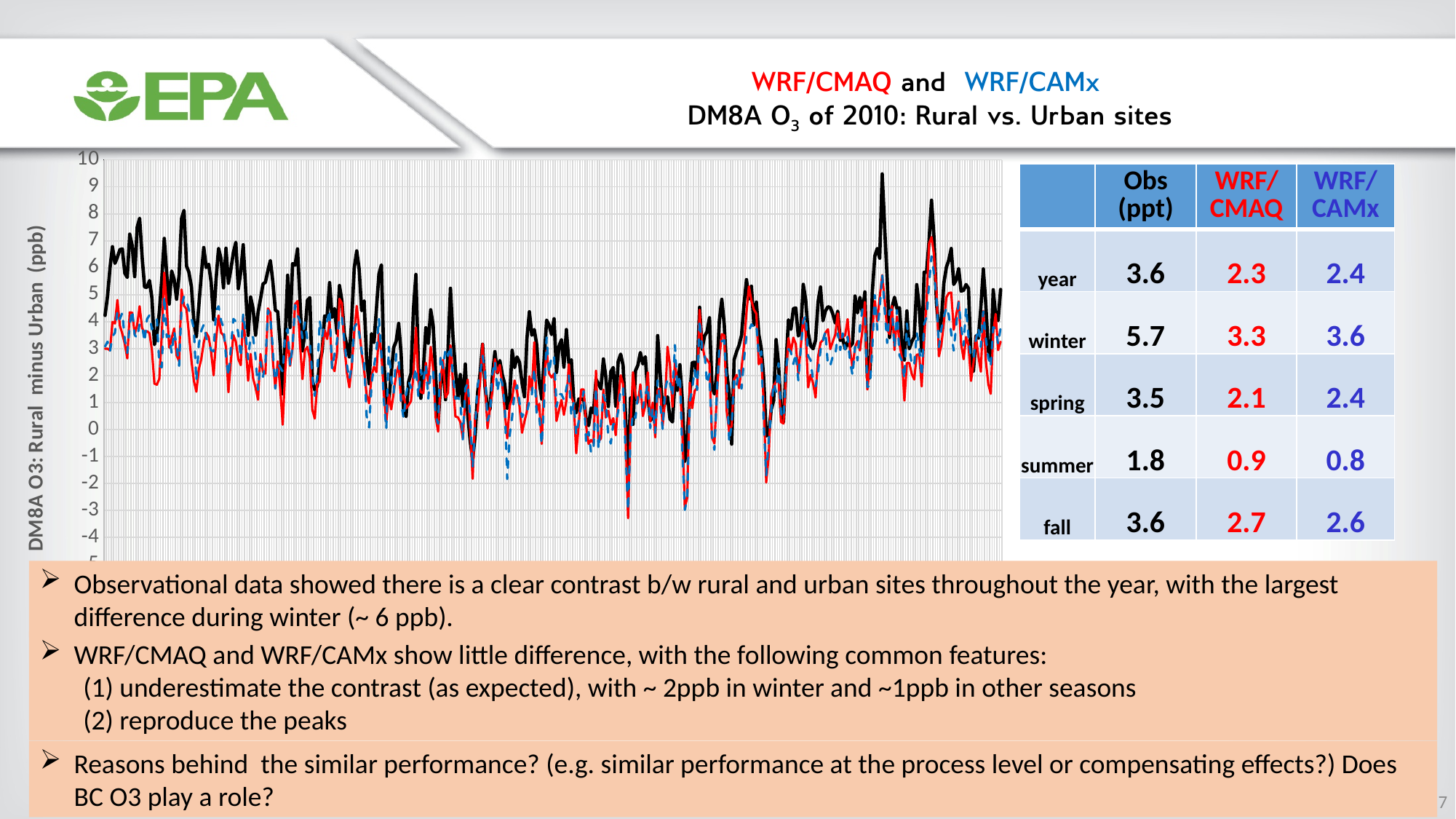

WRF/CMAQ and  WRF/CAMx
DM8A O3 of 2010: Rural vs. Urban sites

### Chart

| Category | Obs | WRF/CMAQ | WRF/CAMx |
|---|---|---|---|
| 1 | 4.2327999999999975 | 2.999500000000001 | 3.0805000000000007 |
| 2 | 4.9548999999999985 | 2.997700000000002 | 3.2592999999999996 |
| 3 | 5.9956 | 2.933 | 2.9018999999999977 |
| 4 | 6.782700000000002 | 3.9913000000000025 | 3.441899999999997 |
| 5 | 6.164900000000003 | 3.9345999999999997 | 3.595299999999998 |
| 6 | 6.3923999999999985 | 4.804100000000002 | 4.393599999999999 |
| 7 | 6.673900000000003 | 3.857000000000003 | 4.099799999999998 |
| 8 | 6.697500000000002 | 3.5504999999999995 | 4.331700000000001 |
| 9 | 5.797799999999999 | 3.174599999999998 | 3.320999999999998 |
| 10 | 5.642000000000003 | 2.6389999999999993 | 2.8384 |
| 11 | 7.246700000000001 | 4.344199999999997 | 3.8912000000000013 |
| 12 | 6.8169 | 4.3321000000000005 | 4.425799999999999 |
| 13 | 5.670900000000003 | 3.5396 | 3.5112999999999985 |
| 14 | 7.498800000000003 | 3.8771999999999984 | 3.3857 |
| 15 | 7.8352 | 4.571200000000001 | 3.9255999999999958 |
| 16 | 6.431699999999999 | 3.7682999999999964 | 3.8791000000000047 |
| 17 | 5.287299999999998 | 3.5975 | 3.254399999999997 |
| 18 | 5.2707000000000015 | 3.6491000000000042 | 4.091999999999995 |
| 19 | 5.524100000000001 | 3.571300000000001 | 4.243100000000002 |
| 20 | 4.8689 | 2.9407999999999994 | 3.7158000000000015 |
| 21 | 3.1523000000000003 | 1.7006999999999977 | 3.933699999999998 |
| 22 | 3.5122 | 1.6633999999999993 | 4.081099999999999 |
| 23 | 4.353300000000001 | 1.8839000000000006 | 2.3789000000000016 |
| 24 | 5.600199999999997 | 3.551599999999997 | 2.3075999999999937 |
| 25 | 7.088100000000001 | 5.821100000000001 | 4.952599999999997 |
| 26 | 5.742899999999999 | 4.583000000000002 | 3.430100000000003 |
| 27 | 4.653600000000001 | 3.035499999999999 | 3.479999999999997 |
| 28 | 5.875800000000002 | 3.389400000000002 | 2.820299999999996 |
| 29 | 5.565500000000004 | 3.7471999999999994 | 3.643799999999999 |
| 30 | 4.8332000000000015 | 2.749799999999997 | 3.118400000000001 |
| 31 | 5.732699999999994 | 2.533200000000001 | 2.362000000000002 |
| 32 | 7.825499999999998 | 5.190200000000001 | 4.5595 |
| 33 | 8.127100000000002 | 4.595199999999998 | 4.9365999999999985 |
| 34 | 6.067300000000003 | 4.465900000000005 | 4.788799999999995 |
| 35 | 5.827500000000001 | 3.5402999999999984 | 4.430300000000003 |
| 36 | 5.2943 | 2.5665000000000013 | 4.144500000000001 |
| 37 | 3.995599999999996 | 1.8049000000000035 | 3.722699999999996 |
| 38 | 3.4472999999999985 | 1.402899999999999 | 1.7931999999999988 |
| 39 | 4.5961 | 2.238900000000001 | 3.160199999999996 |
| 40 | 5.725999999999999 | 2.611100000000004 | 3.6626000000000047 |
| 41 | 6.750499999999999 | 3.226700000000001 | 3.894200000000005 |
| 42 | 6.005200000000002 | 3.5867000000000004 | 3.3810000000000002 |
| 43 | 6.130500000000005 | 3.424999999999997 | 3.2697000000000003 |
| 44 | 5.457799999999999 | 2.866900000000001 | 2.940899999999999 |
| 45 | 4.069400000000002 | 2.0105999999999966 | 2.899799999999999 |
| 46 | 5.5726999999999975 | 3.3393000000000015 | 4.405799999999999 |
| 47 | 6.7194999999999965 | 4.2303 | 4.5700999999999965 |
| 48 | 6.337399999999995 | 3.5950000000000024 | 4.037199999999999 |
| 49 | 5.254800000000003 | 3.4891999999999967 | 3.795099999999998 |
| 50 | 6.724499999999999 | 3.066500000000005 | 2.721599999999995 |
| 51 | 5.426299999999998 | 1.3852000000000046 | 1.9823999999999984 |
| 52 | 5.943300000000001 | 2.556199999999997 | 3.0176000000000016 |
| 53 | 6.563199999999995 | 3.497700000000002 | 4.101999999999997 |
| 54 | 6.944499999999998 | 3.2616999999999976 | 4.011600000000001 |
| 55 | 5.222999999999999 | 2.6119999999999948 | 3.5683000000000007 |
| 56 | 5.842599999999997 | 2.3885000000000005 | 2.676499999999997 |
| 57 | 6.8537000000000035 | 4.159700000000001 | 4.298700000000004 |
| 58 | 5.179099999999998 | 3.088700000000003 | 3.5134000000000043 |
| 59 | 3.4930999999999983 | 1.8103000000000051 | 2.606900000000003 |
| 60 | 4.912200000000006 | 2.8030999999999935 | 3.482599999999998 |
| 61 | 4.4791000000000025 | 1.905300000000004 | 3.4176 |
| 62 | 3.5016999999999996 | 1.5459999999999994 | 2.680900000000001 |
| 63 | 4.3277 | 1.1081000000000003 | 1.4698999999999955 |
| 64 | 4.838500000000003 | 2.8003999999999962 | 2.509999999999998 |
| 65 | 5.396100000000004 | 2.130499999999998 | 1.9546999999999954 |
| 66 | 5.464299999999994 | 2.0707999999999984 | 2.4620999999999995 |
| 67 | 5.902699999999996 | 4.491100000000003 | 4.4217999999999975 |
| 68 | 6.266300000000001 | 4.325899999999997 | 4.160299999999999 |
| 69 | 5.4887000000000015 | 2.5930000000000035 | 2.9727000000000032 |
| 70 | 4.429200000000002 | 1.5363000000000042 | 1.516999999999996 |
| 71 | 4.368300000000005 | 2.527799999999999 | 2.4726 |
| 72 | 3.1069999999999993 | 1.5056000000000012 | 2.3059999999999974 |
| 73 | 1.3230000000000004 | 0.18080000000000496 | 2.1484000000000023 |
| 74 | 3.272200000000005 | 2.144999999999996 | 3.5193999999999974 |
| 75 | 5.7224 | 3.450899999999997 | 3.7340000000000018 |
| 76 | 3.786200000000001 | 2.3658 | 2.373599999999996 |
| 77 | 6.155699999999996 | 3.0216999999999956 | 3.1055999999999955 |
| 78 | 6.096900000000005 | 4.646500000000003 | 4.6175 |
| 79 | 6.6967 | 4.763799999999996 | 4.243900000000004 |
| 80 | 4.785299999999999 | 3.1875 | 4.018999999999998 |
| 81 | 2.920499999999997 | 1.8707999999999956 | 3.3873999999999995 |
| 82 | 3.5733999999999995 | 2.9311000000000007 | 3.9750000000000014 |
| 83 | 4.7896 | 3.063699999999997 | 3.331400000000002 |
| 84 | 4.8889 | 2.6480999999999995 | 3.2904000000000053 |
| 85 | 1.8322000000000003 | 0.7398000000000025 | 1.9588999999999999 |
| 86 | 1.4644000000000048 | 0.40729999999999933 | 1.2501000000000033 |
| 87 | 1.6077000000000012 | 1.6868000000000052 | 1.9954999999999998 |
| 88 | 2.471499999999999 | 1.7759 | 4.053799999999995 |
| 89 | 2.914999999999999 | 3.0260999999999996 | 3.440899999999999 |
| 90 | 4.2109999999999985 | 3.686700000000002 | 3.929400000000001 |
| 91 | 4.186700000000002 | 3.3583 | 4.019500000000001 |
| 92 | 5.4482 | 4.024700000000003 | 4.445399999999999 |
| 93 | 4.1606999999999985 | 2.356200000000001 | 2.2557999999999936 |
| 94 | 4.4853999999999985 | 2.1666999999999987 | 2.8105000000000047 |
| 95 | 3.5731000000000037 | 2.8367000000000004 | 3.2586000000000013 |
| 96 | 5.339599999999997 | 4.847100000000005 | 4.1768 |
| 97 | 4.766600000000004 | 4.677400000000006 | 4.202800000000003 |
| 98 | 3.523600000000002 | 3.1045000000000016 | 3.302199999999999 |
| 99 | 3.123899999999999 | 2.121000000000002 | 2.4251000000000005 |
| 100 | 2.694500000000005 | 1.5655000000000001 | 1.8582000000000036 |
| 101 | 4.130599999999994 | 2.336100000000002 | 2.3440999999999974 |
| 102 | 5.994 | 3.615000000000002 | 3.7881 |
| 103 | 6.6240999999999985 | 4.581699999999998 | 3.9362999999999957 |
| 104 | 5.933199999999999 | 3.746600000000001 | 3.5860999999999947 |
| 105 | 4.408300000000004 | 2.8403000000000063 | 2.8956000000000017 |
| 106 | 4.770299999999999 | 2.2009000000000043 | 2.508099999999999 |
| 107 | 2.6266999999999996 | 1.2854000000000028 | 0.5141999999999953 |
| 108 | 1.6997999999999962 | 0.9720999999999975 | 0.07700000000000529 |
| 109 | 3.5534000000000034 | 1.990799999999993 | 1.671599999999998 |
| 110 | 3.2260999999999953 | 2.3278999999999996 | 2.3359000000000023 |
| 111 | 4.490400000000001 | 2.130499999999998 | 2.9047000000000054 |
| 112 | 5.758099999999999 | 3.555399999999999 | 4.129100000000001 |
| 113 | 6.104199999999999 | 2.809999999999995 | 2.7813000000000017 |
| 114 | 2.618299999999998 | 1.3323999999999998 | 1.1056000000000026 |
| 115 | 0.9772999999999996 | 0.2820999999999998 | 0.01379999999999626 |
| 116 | 1.0167000000000002 | 1.2924000000000007 | 3.072499999999998 |
| 117 | 2.102499999999999 | 0.7469999999999999 | 1.8483000000000018 |
| 118 | 3.0431000000000026 | 1.3695000000000022 | 1.3678999999999988 |
| 119 | 3.2809000000000026 | 2.0745999999999967 | 2.806200000000004 |
| 120 | 3.9348000000000027 | 2.3656000000000006 | 2.637599999999999 |
| 121 | 2.7944999999999993 | 1.054000000000002 | 0.9883999999999986 |
| 122 | 0.6878999999999991 | 1.274000000000001 | 0.4140999999999977 |
| 123 | 0.48089999999999833 | 0.7831000000000046 | 1.286200000000001 |
| 124 | 1.7533999999999992 | 0.9027999999999992 | 1.7937999999999974 |
| 125 | 2.086500000000001 | 1.0571000000000055 | 1.539200000000001 |
| 126 | 4.4604 | 2.0330000000000013 | 1.8059000000000012 |
| 127 | 5.749899999999997 | 3.7834000000000003 | 2.287399999999998 |
| 128 | 2.297699999999999 | 1.7847000000000008 | 1.2113999999999976 |
| 129 | 1.159399999999998 | 1.3866999999999976 | 2.2038999999999973 |
| 130 | 2.1854000000000013 | 1.3474000000000004 | 1.8025999999999982 |
| 131 | 3.774700000000003 | 2.4735000000000014 | 2.406799999999997 |
| 132 | 3.201599999999999 | 1.6907999999999959 | 1.1474999999999937 |
| 133 | 4.439700000000002 | 3.066199999999995 | 2.1910000000000025 |
| 134 | 3.857199999999999 | 2.2415999999999983 | 2.174100000000003 |
| 135 | 2.030000000000001 | 0.44899999999999807 | 0.5410000000000039 |
| 136 | 0.21950000000000358 | -0.07670000000000243 | 0.21589999999999776 |
| 137 | 1.7515999999999963 | 1.8563999999999936 | 2.7545 |
| 138 | 2.3220000000000027 | 2.5856999999999957 | 2.281100000000002 |
| 139 | 1.107999999999997 | 1.1894999999999953 | 3.0063999999999993 |
| 140 | 2.9017000000000053 | 1.3562000000000012 | 2.7297999999999973 |
| 141 | 5.237200000000001 | 3.1229000000000013 | 3.1103999999999985 |
| 142 | 3.460100000000004 | 1.7531000000000034 | 1.9656999999999982 |
| 143 | 2.2348 | 0.4861000000000004 | 1.1390999999999991 |
| 144 | 1.1758999999999986 | 0.4503999999999948 | 1.179300000000005 |
| 145 | 2.037700000000001 | 0.2775999999999996 | 1.084699999999998 |
| 146 | 0.8757000000000019 | -0.3181999999999974 | -0.36779999999999546 |
| 147 | 2.4265000000000043 | 1.1875 | 1.5215000000000032 |
| 148 | 0.5670000000000002 | 1.8472000000000008 | 1.7308000000000021 |
| 149 | -0.44130000000000535 | -0.05749999999999744 | 0.4269999999999996 |
| 150 | -1.1111000000000004 | -1.8253999999999948 | -1.4202000000000012 |
| 151 | -0.2284000000000006 | 0.5468000000000046 | 0.13360000000000127 |
| 152 | 1.3706999999999994 | 0.6853999999999942 | 1.6422000000000025 |
| 153 | 2.053599999999996 | 1.7620999999999967 | 2.0415999999999954 |
| 154 | 3.1593000000000018 | 3.180899999999994 | 2.7409999999999997 |
| 155 | 1.5901000000000067 | 1.6991999999999976 | 2.206399999999995 |
| 156 | 0.8006000000000029 | 0.04339999999999833 | 0.3276000000000039 |
| 157 | 0.7495999999999938 | 0.8001999999999967 | 0.6114000000000033 |
| 158 | 1.9695999999999998 | 1.4093000000000018 | 2.0552999999999955 |
| 159 | 2.889000000000003 | 2.6126000000000005 | 2.543199999999999 |
| 160 | 2.103199999999994 | 2.1036 | 1.3974000000000046 |
| 161 | 2.556600000000003 | 2.3945000000000007 | 1.9787000000000035 |
| 162 | 2.0337999999999994 | 1.6659000000000006 | 1.6998999999999995 |
| 163 | 1.6876999999999995 | 0.6749999999999972 | 0.9298000000000002 |
| 164 | 0.7811999999999983 | -0.3290000000000006 | -1.8368000000000038 |
| 165 | 1.1606999999999985 | 0.8773999999999944 | -0.21050000000000324 |
| 166 | 2.9375 | 1.1385999999999967 | 0.47050000000000125 |
| 167 | 2.3008000000000024 | 1.817699999999995 | 1.4116 |
| 168 | 2.6888999999999967 | 1.4117000000000033 | 1.6394999999999982 |
| 169 | 2.4814000000000007 | 0.8569999999999993 | 1.0004999999999953 |
| 170 | 1.7319999999999993 | -0.1203000000000003 | 0.4625000000000057 |
| 171 | 1.218199999999996 | 0.2950000000000017 | 0.6528999999999954 |
| 172 | 3.3693000000000026 | 0.6746000000000052 | 0.6073000000000022 |
| 173 | 4.365899999999996 | 1.9746000000000024 | 1.0740999999999943 |
| 174 | 3.4990000000000023 | 1.4292999999999978 | 1.2779999999999987 |
| 175 | 3.7060999999999993 | 3.2364999999999995 | 2.2700999999999993 |
| 176 | 3.1277000000000044 | 0.690100000000001 | 0.4849000000000032 |
| 177 | 1.7890000000000015 | 0.954500000000003 | 0.5165000000000006 |
| 178 | 1.130200000000002 | -0.531400000000005 | -0.5574000000000012 |
| 179 | 2.6370000000000005 | 1.9025999999999996 | 1.0480000000000018 |
| 180 | 4.057000000000002 | 2.939399999999999 | 3.413499999999999 |
| 181 | 3.868400000000001 | 2.0771999999999977 | 2.0854 |
| 182 | 3.523299999999999 | 1.9328999999999965 | 2.756299999999996 |
| 183 | 4.108899999999998 | 2.066600000000001 | 2.7209999999999965 |
| 184 | 2.117600000000003 | 0.3183000000000007 | 0.8370999999999995 |
| 185 | 3.095099999999995 | 0.7241 | 1.3108000000000004 |
| 186 | 3.331000000000003 | 1.0937999999999946 | 1.313200000000002 |
| 187 | 2.313200000000002 | 0.545899999999996 | 1.106100000000005 |
| 188 | 3.7064999999999984 | 1.0681999999999974 | 1.5168999999999997 |
| 189 | 2.4731000000000023 | 2.4185000000000016 | 2.005499999999998 |
| 190 | 2.5859999999999985 | 1.2253000000000043 | 0.4965000000000046 |
| 191 | 1.0298000000000016 | 0.9774000000000029 | 1.0117999999999938 |
| 192 | 0.6182000000000016 | -0.8783999999999992 | -0.19830000000000325 |
| 193 | 1.130500000000005 | 0.16900000000000404 | 0.30040000000000333 |
| 194 | 1.116100000000003 | 1.4861999999999966 | 0.8637000000000015 |
| 195 | 1.1400000000000006 | 1.4861999999999966 | 1.4215000000000018 |
| 196 | 0.35829999999999984 | 0.14059999999999917 | -0.47569999999999624 |
| 197 | 0.1459999999999937 | -0.5302999999999969 | -0.08790000000000475 |
| 198 | 0.7978999999999985 | -0.38769999999999527 | -0.8684000000000012 |
| 199 | 0.6151999999999944 | -0.49910000000000565 | -0.726700000000001 |
| 200 | 1.8676999999999992 | 2.1820999999999984 | 1.5651999999999973 |
| 201 | 1.6953999999999994 | -0.45170000000000243 | -0.7331999999999965 |
| 202 | 1.5112999999999985 | -0.32629999999999626 | 0.1858000000000004 |
| 203 | 2.6167000000000016 | 1.4802999999999997 | 1.2950000000000017 |
| 204 | 1.9435000000000002 | 0.44780000000000086 | 1.0223000000000013 |
| 205 | 0.8566000000000003 | 0.6972999999999985 | -0.24920000000000186 |
| 206 | 2.1450999999999993 | 0.18820000000000192 | -0.5182000000000002 |
| 207 | 2.3008999999999986 | 0.4187999999999974 | 0.20400000000000063 |
| 208 | 0.8673000000000002 | -0.20770000000000266 | 0.20000000000000284 |
| 209 | 2.5135000000000005 | 1.0608000000000004 | 0.6798999999999964 |
| 210 | 2.794800000000002 | 2.011899999999997 | 1.5401000000000025 |
| 211 | 2.3723000000000027 | 1.6886999999999972 | 1.5473999999999961 |
| 212 | 0.4568000000000012 | -0.2565000000000026 | -0.8290999999999968 |
| 213 | -1.6262999999999934 | -3.288499999999999 | -2.998100000000001 |
| 214 | 1.1731999999999942 | 0.1548000000000016 | -0.20989999999999753 |
| 215 | 0.192699999999995 | 2.1222999999999956 | 0.6073999999999984 |
| 216 | 2.172699999999999 | 1.2773000000000039 | 0.4311999999999969 |
| 217 | 2.3949 | 1.0015 | 1.2453999999999965 |
| 218 | 2.8532999999999973 | 1.6739999999999995 | 1.483699999999999 |
| 219 | 2.433800000000005 | 0.501100000000001 | 0.807699999999997 |
| 220 | 2.6982 | 0.8956000000000017 | 1.279199999999996 |
| 221 | 1.3718000000000004 | 2.1225000000000023 | 1.6568999999999932 |
| 222 | 0.32629999999999626 | 0.2927999999999997 | 0.05239999999999867 |
| 223 | 0.4661000000000044 | 0.9993000000000052 | 0.7850999999999999 |
| 224 | 0.6920000000000002 | -0.2886000000000024 | -0.12809999999999633 |
| 225 | 3.4836000000000027 | 1.459299999999999 | 1.8245000000000005 |
| 226 | 2.0703999999999994 | 1.517799999999994 | 1.0039000000000016 |
| 227 | 0.7976000000000028 | 0.13339999999999463 | 0.02190000000000225 |
| 228 | 0.983399999999996 | 1.0667999999999935 | 1.4340000000000046 |
| 229 | 1.2134 | 3.0674999999999955 | 1.9091999999999985 |
| 230 | 0.3917999999999964 | 2.3966999999999956 | 1.7291999999999987 |
| 231 | 0.2838999999999956 | 0.842800000000004 | 1.2306000000000026 |
| 232 | 1.7792999999999992 | 2.498199999999997 | 3.132100000000001 |
| 233 | 1.4485000000000028 | 1.722299999999997 | 1.512900000000002 |
| 234 | 2.401900000000005 | 1.7923000000000044 | 2.0197000000000003 |
| 235 | 1.0895999999999972 | -0.03790000000000049 | -0.7641999999999953 |
| 236 | -1.1753 | -2.8795999999999964 | -2.9816000000000003 |
| 237 | -0.27879999999999683 | -2.5183000000000035 | -2.544699999999999 |
| 238 | 1.207499999999996 | 1.7385999999999981 | 1.0390000000000015 |
| 239 | 2.479300000000002 | 0.7953000000000046 | 1.5037999999999982 |
| 240 | 2.4953999999999965 | 1.4288999999999987 | 2.223700000000001 |
| 241 | 2.0308999999999955 | 1.556999999999995 | 1.4680999999999997 |
| 242 | 4.536000000000001 | 4.439999999999998 | 4.0685 |
| 243 | 2.9812999999999974 | 3.209600000000002 | 3.0152 |
| 244 | 3.4664 | 2.6875 | 2.8863000000000056 |
| 245 | 3.6285999999999987 | 2.5934000000000026 | 1.6891999999999996 |
| 246 | 4.143000000000001 | 2.4467 | 2.0645999999999987 |
| 247 | 1.5947999999999993 | -0.2890999999999977 | -0.22739999999999583 |
| 248 | 1.3207000000000022 | -0.5138000000000034 | -0.7534999999999954 |
| 249 | 2.102800000000002 | 1.3391999999999982 | 1.3778000000000006 |
| 250 | 4.0428 | 2.6636999999999986 | 3.0009999999999977 |
| 251 | 4.827400000000004 | 3.5351 | 3.277699999999996 |
| 252 | 3.877299999999998 | 3.4986999999999995 | 3.310699999999997 |
| 253 | 2.118299999999998 | 0.6805999999999983 | 1.7244000000000028 |
| 254 | 1.3414000000000001 | -0.09539999999999793 | -0.46750000000000114 |
| 255 | -0.5389000000000053 | 0.1477000000000004 | 0.18599999999999994 |
| 256 | 2.5884 | 1.8605000000000018 | 1.8631000000000029 |
| 257 | 2.8885000000000005 | 2.0249999999999986 | 1.638300000000001 |
| 258 | 3.1306999999999974 | 1.5358000000000018 | 2.225200000000001 |
| 259 | 3.493000000000002 | 2.2768000000000015 | 1.5175999999999945 |
| 260 | 4.636499999999998 | 3.128 | 2.6051999999999964 |
| 261 | 5.5589999999999975 | 4.337699999999998 | 3.497399999999999 |
| 262 | 4.8384 | 5.306899999999999 | 3.658999999999999 |
| 263 | 5.314399999999999 | 4.774299999999997 | 3.8982000000000028 |
| 264 | 3.8857 | 4.449099999999994 | 3.8137000000000043 |
| 265 | 4.7254000000000005 | 4.291400000000003 | 3.9125000000000014 |
| 266 | 3.5290999999999997 | 2.4221000000000004 | 2.6844000000000037 |
| 267 | 2.990400000000001 | 2.6433999999999997 | 2.899700000000003 |
| 268 | 1.8918999999999997 | 0.9810000000000016 | 0.25319999999999965 |
| 269 | -0.23560000000000514 | -1.9627999999999943 | -1.7087000000000003 |
| 270 | -0.17770000000000152 | -0.9825999999999979 | -0.4440000000000026 |
| 271 | 0.7330999999999932 | 1.231900000000003 | 0.6817000000000064 |
| 272 | 1.0735000000000028 | 1.6238000000000028 | 1.7242000000000033 |
| 273 | 3.333999999999996 | 1.7793999999999954 | 1.3981999999999957 |
| 274 | 2.4258000000000024 | 1.9254000000000033 | 2.460100000000004 |
| 275 | 0.6241000000000057 | 0.27940000000000254 | 0.5955999999999975 |
| 276 | 0.2709999999999937 | 0.221899999999998 | 0.41799999999999926 |
| 277 | 2.3323 | 1.8855999999999966 | 2.208299999999994 |
| 278 | 4.067 | 3.388999999999996 | 2.9857999999999976 |
| 279 | 3.716000000000001 | 2.880200000000002 | 2.8706999999999994 |
| 280 | 4.4848 | 3.406500000000001 | 2.4298999999999964 |
| 281 | 4.505000000000003 | 3.1679999999999993 | 2.8237999999999985 |
| 282 | 3.471899999999998 | 2.0578999999999965 | 1.8228000000000009 |
| 283 | 3.6240999999999985 | 3.0442000000000036 | 2.980400000000003 |
| 284 | 5.381900000000002 | 4.127600000000001 | 4.012799999999999 |
| 285 | 4.807099999999998 | 3.611699999999999 | 4.223800000000004 |
| 286 | 3.594700000000003 | 1.5637000000000043 | 2.7254999999999967 |
| 287 | 3.106500000000004 | 2.0268000000000015 | 2.571800000000003 |
| 288 | 2.9968999999999966 | 1.7109999999999985 | 1.790300000000002 |
| 289 | 3.317 | 1.1862999999999957 | 1.6041999999999987 |
| 290 | 4.722299999999997 | 2.6864999999999952 | 2.1021 |
| 291 | 5.284800000000004 | 3.2220000000000013 | 2.958200000000005 |
| 292 | 4.034999999999997 | 3.3202 | 3.297399999999996 |
| 293 | 4.396099999999997 | 3.5904999999999987 | 3.6503999999999976 |
| 294 | 4.5534000000000034 | 3.716300000000004 | 2.357199999999999 |
| 295 | 4.5201999999999956 | 2.9847000000000037 | 2.3751000000000033 |
| 296 | 4.2805000000000035 | 3.2699 | 2.7301 |
| 297 | 3.949000000000005 | 3.522500000000001 | 2.7176000000000045 |
| 298 | 4.389800000000005 | 4.3035 | 3.5683000000000007 |
| 299 | 3.3043000000000013 | 3.3896000000000015 | 2.947800000000001 |
| 300 | 3.3705 | 3.4238 | 3.5679000000000016 |
| 301 | 2.997799999999998 | 3.502899999999997 | 2.9739000000000004 |
| 302 | 3.243699999999997 | 4.093699999999998 | 3.441600000000001 |
| 303 | 3.073900000000002 | 2.9373999999999967 | 2.498100000000001 |
| 304 | 3.1994999999999933 | 2.2772999999999968 | 2.0064999999999955 |
| 305 | 4.949399999999997 | 3.0512999999999977 | 3.0673999999999992 |
| 306 | 4.328700000000001 | 3.2773000000000003 | 2.564300000000003 |
| 307 | 4.900500000000001 | 2.933500000000002 | 3.8156 |
| 308 | 4.3125000000000036 | 3.6967 | 4.456299999999999 |
| 309 | 5.103200000000001 | 4.728400000000001 | 4.310400000000001 |
| 310 | 1.9044999999999987 | 1.4832999999999998 | 1.5764999999999958 |
| 311 | 1.9173000000000044 | 2.328400000000002 | 1.6203000000000003 |
| 312 | 5.084900000000005 | 3.6441000000000017 | 3.0245000000000033 |
| 313 | 6.433399999999999 | 4.763999999999996 | 4.987499999999997 |
| 314 | 6.714400000000005 | 4.014899999999997 | 3.697800000000001 |
| 315 | 6.358500000000003 | 4.8962999999999965 | 4.472300000000001 |
| 316 | 9.480099999999997 | 5.7255 | 5.764400000000002 |
| 317 | 7.504199999999997 | 4.818800000000003 | 4.479300000000002 |
| 318 | 5.610600000000002 | 3.7027999999999963 | 3.209000000000003 |
| 319 | 3.413400000000003 | 3.5360000000000014 | 4.410400000000003 |
| 320 | 4.526799999999998 | 4.579599999999999 | 4.449800000000003 |
| 321 | 4.903299999999994 | 2.950000000000003 | 3.0231999999999957 |
| 322 | 4.487000000000002 | 4.188699999999997 | 4.426299999999998 |
| 323 | 4.515600000000003 | 3.2098000000000013 | 2.7516000000000034 |
| 324 | 3.246699999999997 | 2.6509 | 2.5503999999999962 |
| 325 | 2.578800000000001 | 1.0751999999999953 | 1.875700000000002 |
| 326 | 4.399100000000004 | 2.4629999999999974 | 3.9298999999999964 |
| 327 | 2.9969999999999963 | 2.4706999999999972 | 3.101399999999998 |
| 328 | 3.2638999999999996 | 2.0553000000000026 | 2.3714999999999975 |
| 329 | 3.4339999999999975 | 1.8552999999999997 | 2.3800999999999988 |
| 330 | 5.372300000000003 | 2.7759000000000036 | 3.599400000000003 |
| 331 | 4.583100000000002 | 2.787600000000001 | 3.1190000000000033 |
| 332 | 2.910899999999998 | 1.5984000000000016 | 1.9628999999999976 |
| 333 | 5.8321000000000005 | 3.3719 | 3.8995000000000033 |
| 334 | 5.837899999999998 | 4.751999999999999 | 4.1723 |
| 335 | 6.994600000000002 | 6.899300000000004 | 5.389299999999999 |
| 336 | 8.505899999999997 | 7.137600000000003 | 6.425099999999997 |
| 337 | 7.111899999999999 | 6.4937000000000005 | 5.792100000000001 |
| 338 | 4.701500000000003 | 5.1736 | 4.922600000000003 |
| 339 | 3.6633999999999993 | 2.716799999999999 | 3.0554000000000023 |
| 340 | 4.0382 | 3.139599999999998 | 3.7378999999999962 |
| 341 | 5.421499999999998 | 3.9676000000000045 | 4.155700000000003 |
| 342 | 6.012299999999996 | 4.898199999999999 | 4.5428 |
| 343 | 6.2895 | 5.0608 | 4.230699999999999 |
| 344 | 6.714199999999998 | 5.0776 | 3.5644000000000027 |
| 345 | 5.381800000000002 | 3.7022000000000013 | 2.9269 |
| 346 | 5.543599999999998 | 4.236599999999996 | 3.8740999999999985 |
| 347 | 5.970899999999997 | 4.749199999999998 | 4.715300000000003 |
| 348 | 5.131600000000002 | 3.1814999999999998 | 3.8298999999999985 |
| 349 | 5.1655000000000015 | 2.610400000000002 | 3.1119999999999983 |
| 350 | 5.377800000000001 | 3.429400000000001 | 4.531200000000002 |
| 351 | 5.232499999999998 | 3.1301999999999985 | 3.4314 |
| 352 | 2.6027000000000022 | 1.8043000000000013 | 2.642500000000002 |
| 353 | 2.1696000000000026 | 2.456500000000002 | 2.643799999999999 |
| 354 | 3.4688000000000017 | 3.451999999999998 | 3.3443000000000005 |
| 355 | 3.3878999999999984 | 2.7231000000000023 | 3.7819000000000003 |
| 356 | 4.526600000000002 | 2.146600000000003 | 3.0634999999999977 |
| 357 | 5.954299999999996 | 4.396599999999999 | 4.378700000000002 |
| 358 | 4.666499999999999 | 2.5657999999999994 | 3.390500000000003 |
| 359 | 2.928599999999996 | 1.6951 | 2.6843999999999966 |
| 360 | 2.603100000000005 | 1.3261000000000003 | 2.317400000000003 |
| 361 | 5.182799999999993 | 3.5734999999999992 | 3.793300000000002 |
| 362 | 4.205399999999997 | 4.286000000000001 | 3.7338999999999984 |
| 363 | 4.040300000000002 | 2.9449000000000005 | 3.168400000000002 |
| 364 | 5.1945000000000014 | 3.2586000000000013 | 3.7757000000000005 |
|  | Obs (ppt) | WRF/ CMAQ | WRF/ CAMx |
| --- | --- | --- | --- |
| year | 3.6 | 2.3 | 2.4 |
| winter | 5.7 | 3.3 | 3.6 |
| spring | 3.5 | 2.1 | 2.4 |
| summer | 1.8 | 0.9 | 0.8 |
| fall | 3.6 | 2.7 | 2.6 |
Observational data showed there is a clear contrast b/w rural and urban sites throughout the year, with the largest difference during winter (~ 6 ppb).
WRF/CMAQ and WRF/CAMx show little difference, with the following common features:
       (1) underestimate the contrast (as expected), with ~ 2ppb in winter and ~1ppb in other seasons
       (2) reproduce the peaks
Reasons behind  the similar performance? (e.g. similar performance at the process level or compensating effects?) Does BC O3 play a role?
7